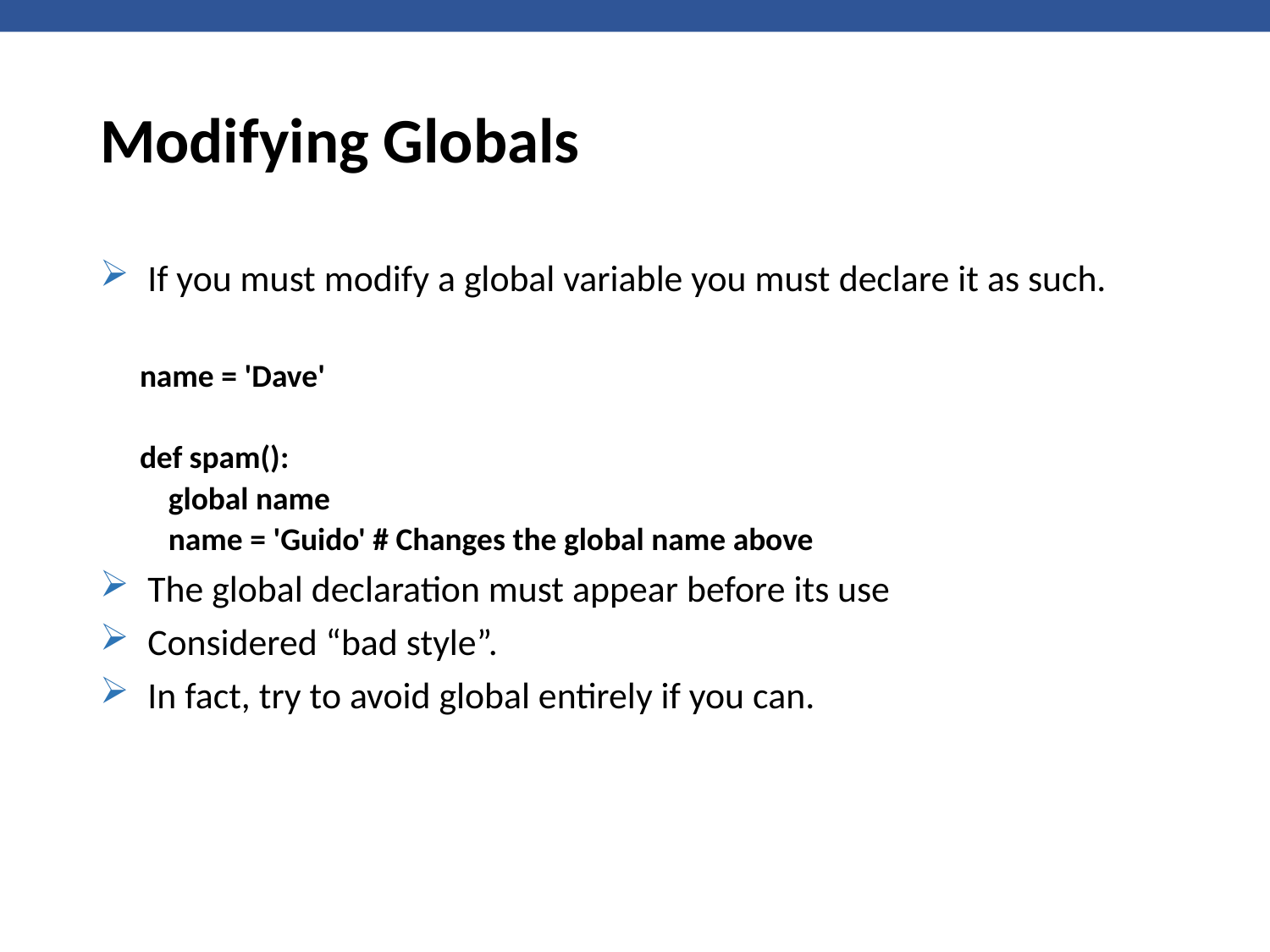

# Modifying Globals
If you must modify a global variable you must declare it as such.

name = 'Dave'

def spam():
    global name
    name = 'Guido' # Changes the global name above
The global declaration must appear before its use
Considered “bad style”.
In fact, try to avoid global entirely if you can.